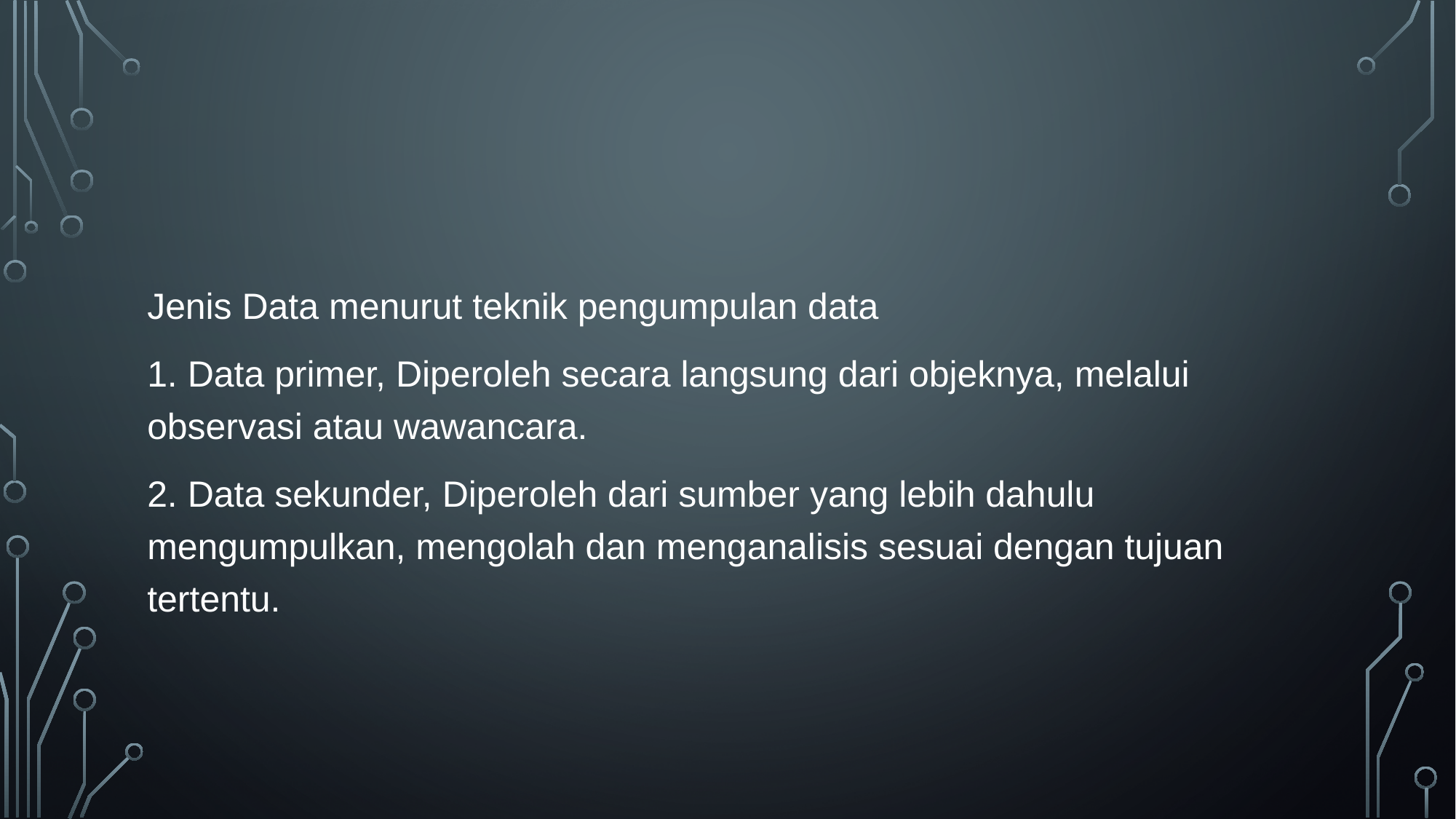

#
Jenis Data menurut teknik pengumpulan data
1. Data primer, Diperoleh secara langsung dari objeknya, melalui observasi atau wawancara.
2. Data sekunder, Diperoleh dari sumber yang lebih dahulu mengumpulkan, mengolah dan menganalisis sesuai dengan tujuan tertentu.